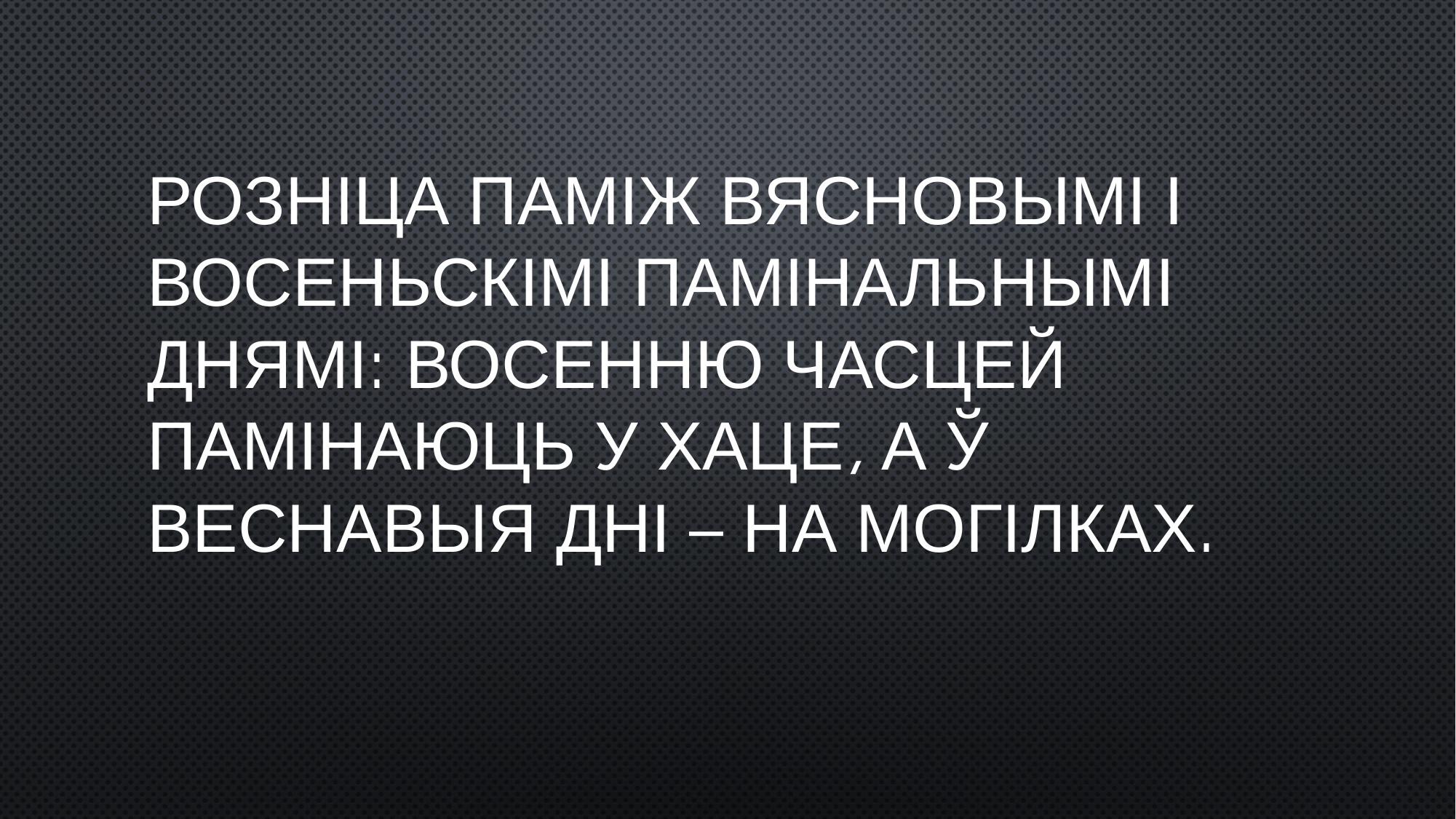

# Розніца паміж вясновымі і восеньскімі памінальнымі днямі: восенню часцей памінаюць у хаце, а ў веснавыя дні – на могілках.